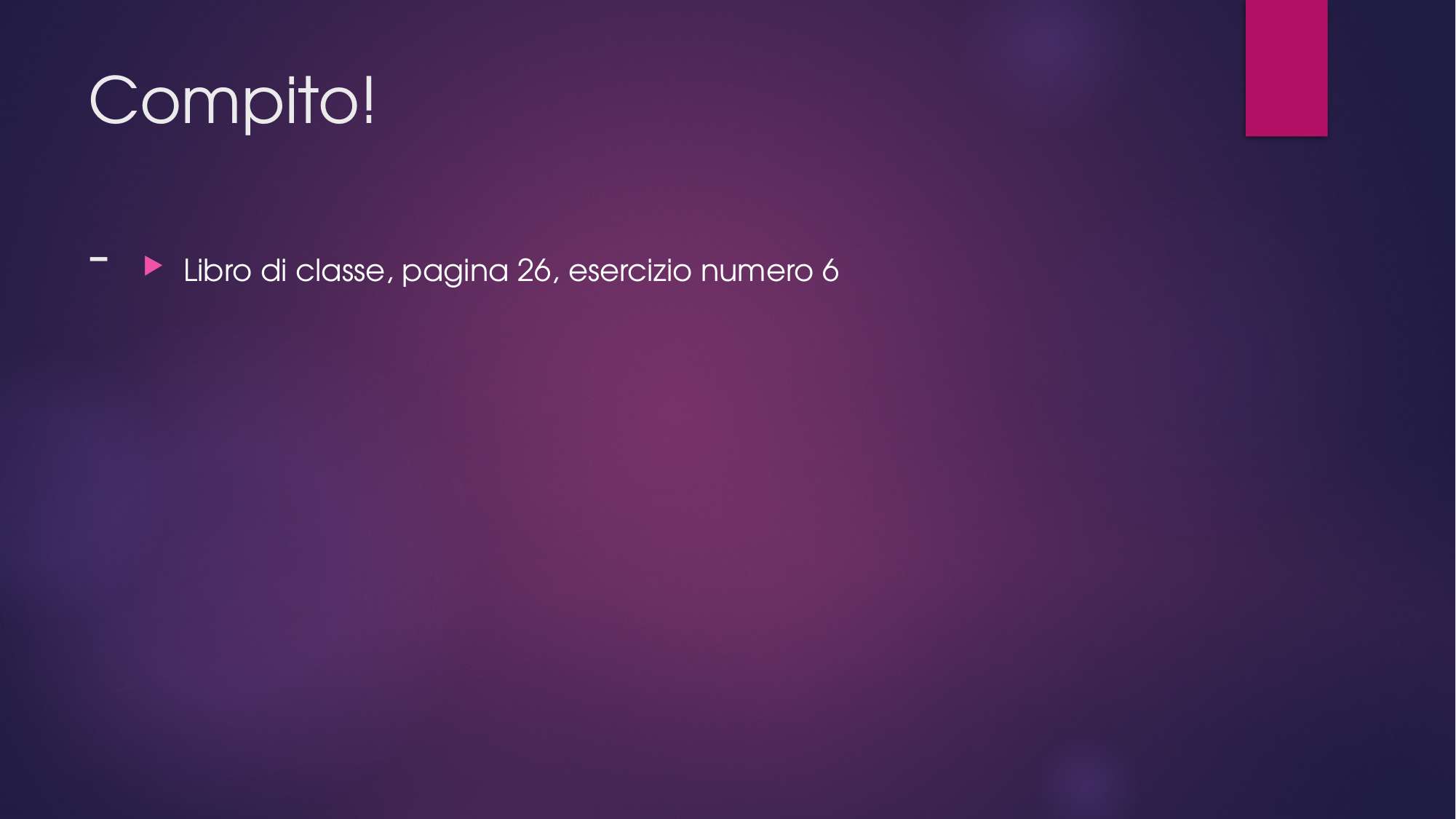

# Compito! -
Libro di classe, pagina 26, esercizio numero 6